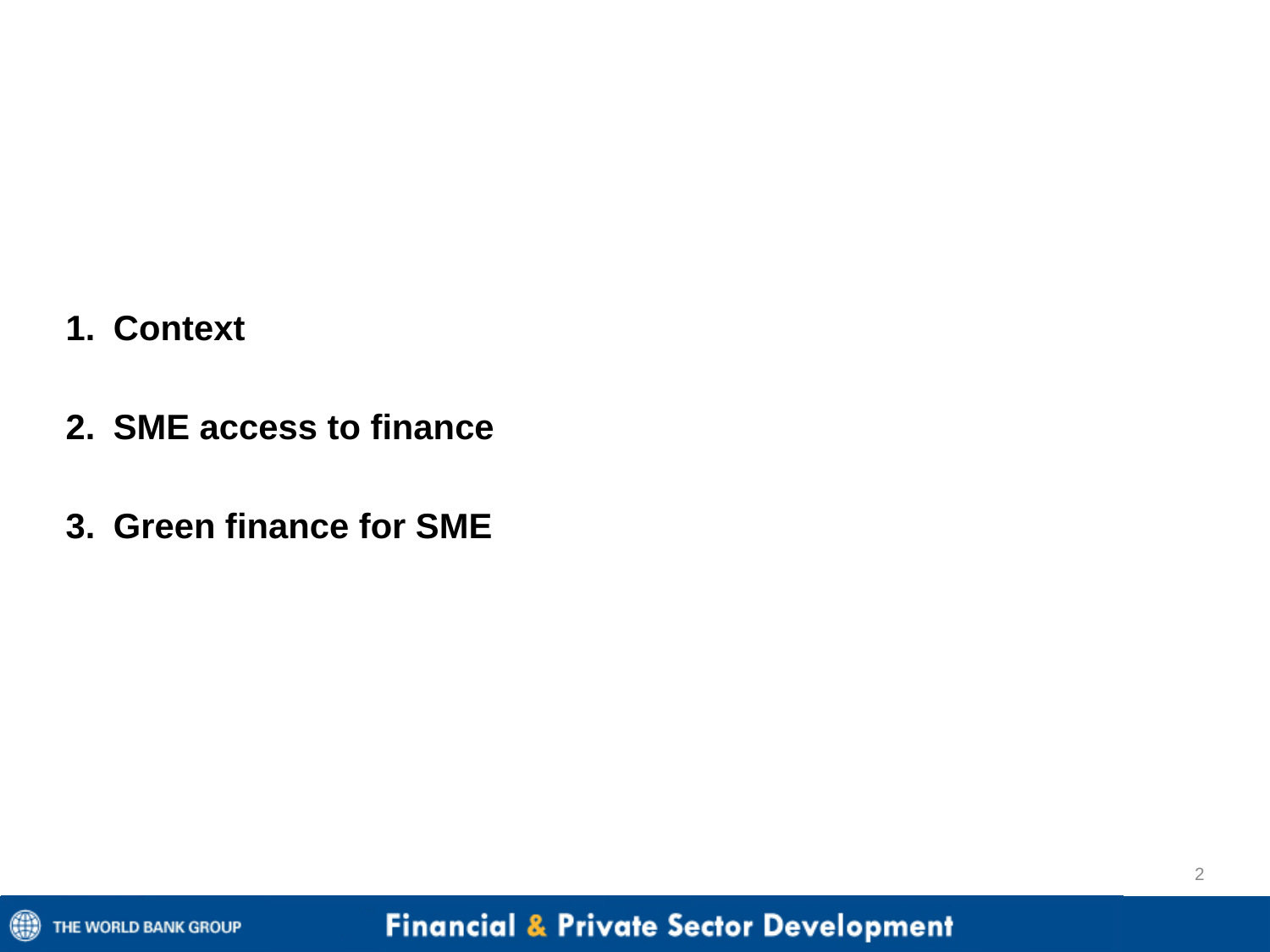

Context

SME access to finance

Green finance for SME

2